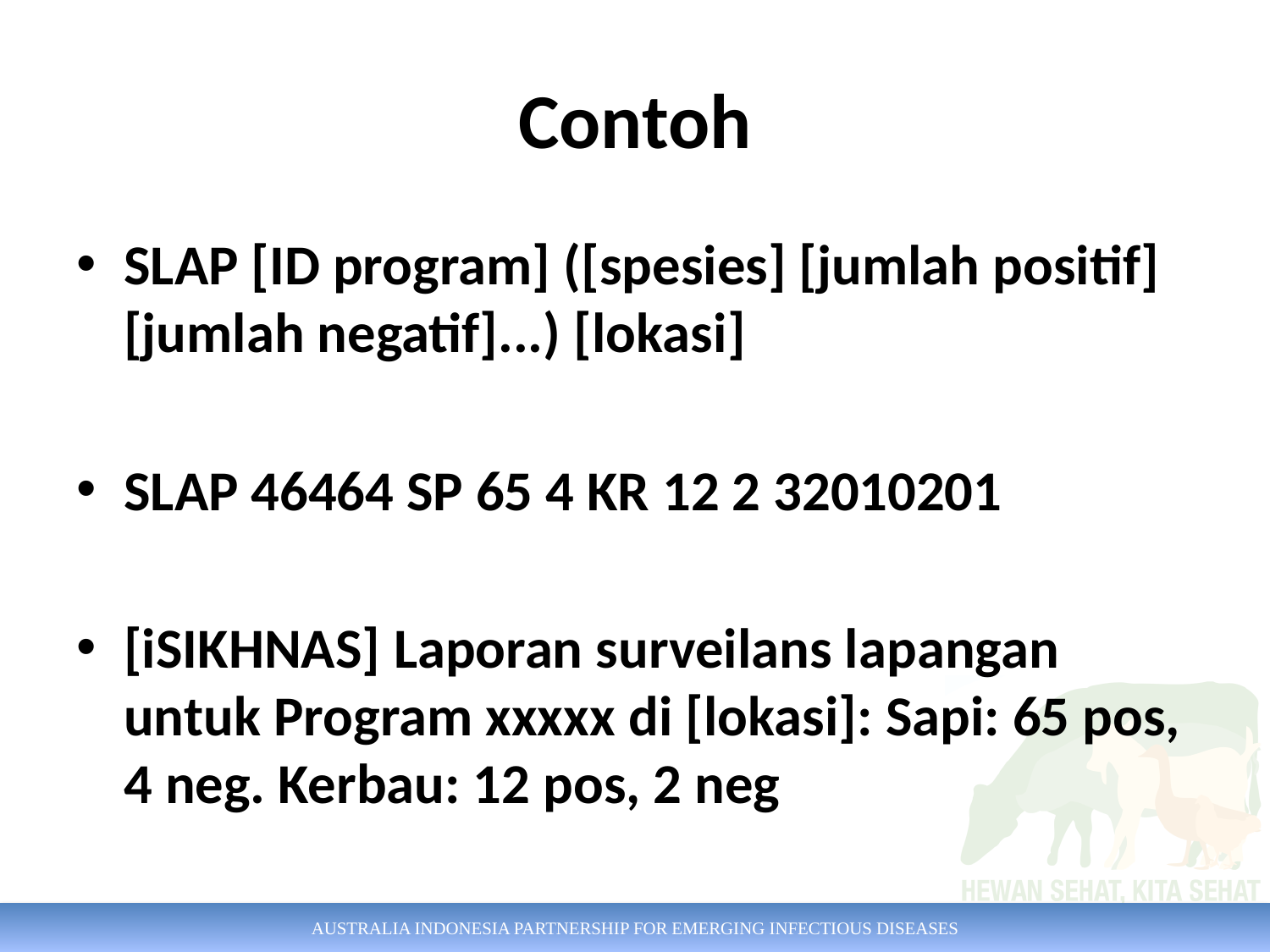

# Contoh
SLAP [ID program] ([spesies] [jumlah positif] [jumlah negatif]...) [lokasi]

SLAP 46464 SP 65 4 KR 12 2 32010201

[iSIKHNAS] Laporan surveilans lapangan untuk Program xxxxx di [lokasi]: Sapi: 65 pos, 4 neg. Kerbau: 12 pos, 2 neg